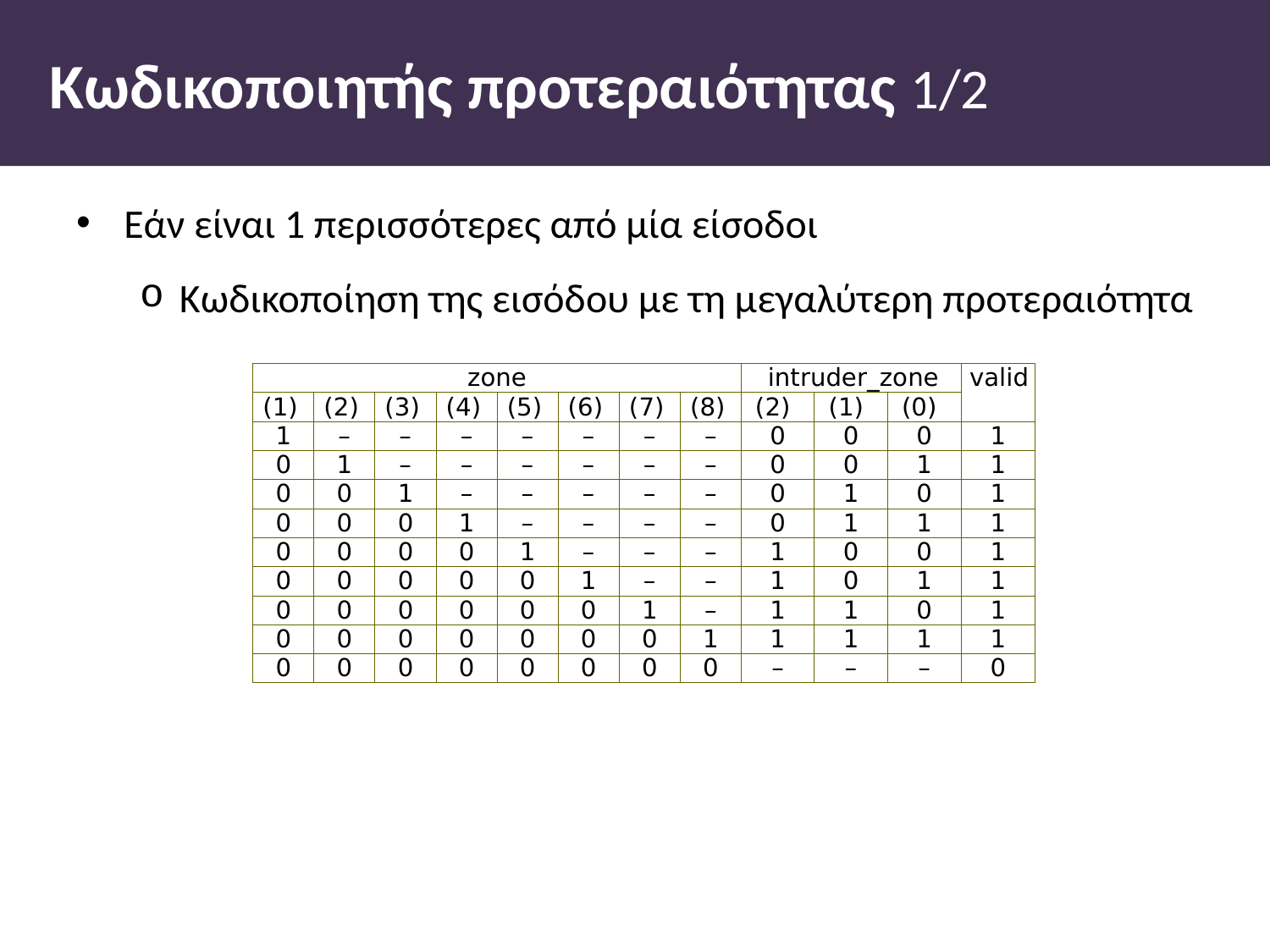

# Κωδικοποιητής προτεραιότητας 1/2
Εάν είναι 1 περισσότερες από µία είσοδοι
Κωδικοποίηση της εισόδου µε τη µεγαλύτερη προτεραιότητα

| zone |  |  |  |  |  |  |  | intruder\_zone |  |  | valid |
| --- | --- | --- | --- | --- | --- | --- | --- | --- | --- | --- | --- |
| (1) | (2) | (3) | (4) | (5) | (6) | (7) | (8) | (2) | (1) | (0) |  |
| 1 | – | – | – | – | – | – | – | 0 | 0 | 0 | 1 |
| 0 | 1 | – | – | – | – | – | – | 0 | 0 | 1 | 1 |
| 0 | 0 | 1 | – | – | – | – | – | 0 | 1 | 0 | 1 |
| 0 | 0 | 0 | 1 | – | – | – | – | 0 | 1 | 1 | 1 |
| 0 | 0 | 0 | 0 | 1 | – | – | – | 1 | 0 | 0 | 1 |
| 0 | 0 | 0 | 0 | 0 | 1 | – | – | 1 | 0 | 1 | 1 |
| 0 | 0 | 0 | 0 | 0 | 0 | 1 | – | 1 | 1 | 0 | 1 |
| 0 | 0 | 0 | 0 | 0 | 0 | 0 | 1 | 1 | 1 | 1 | 1 |
| 0 | 0 | 0 | 0 | 0 | 0 | 0 | 0 | – | – | – | 0 |